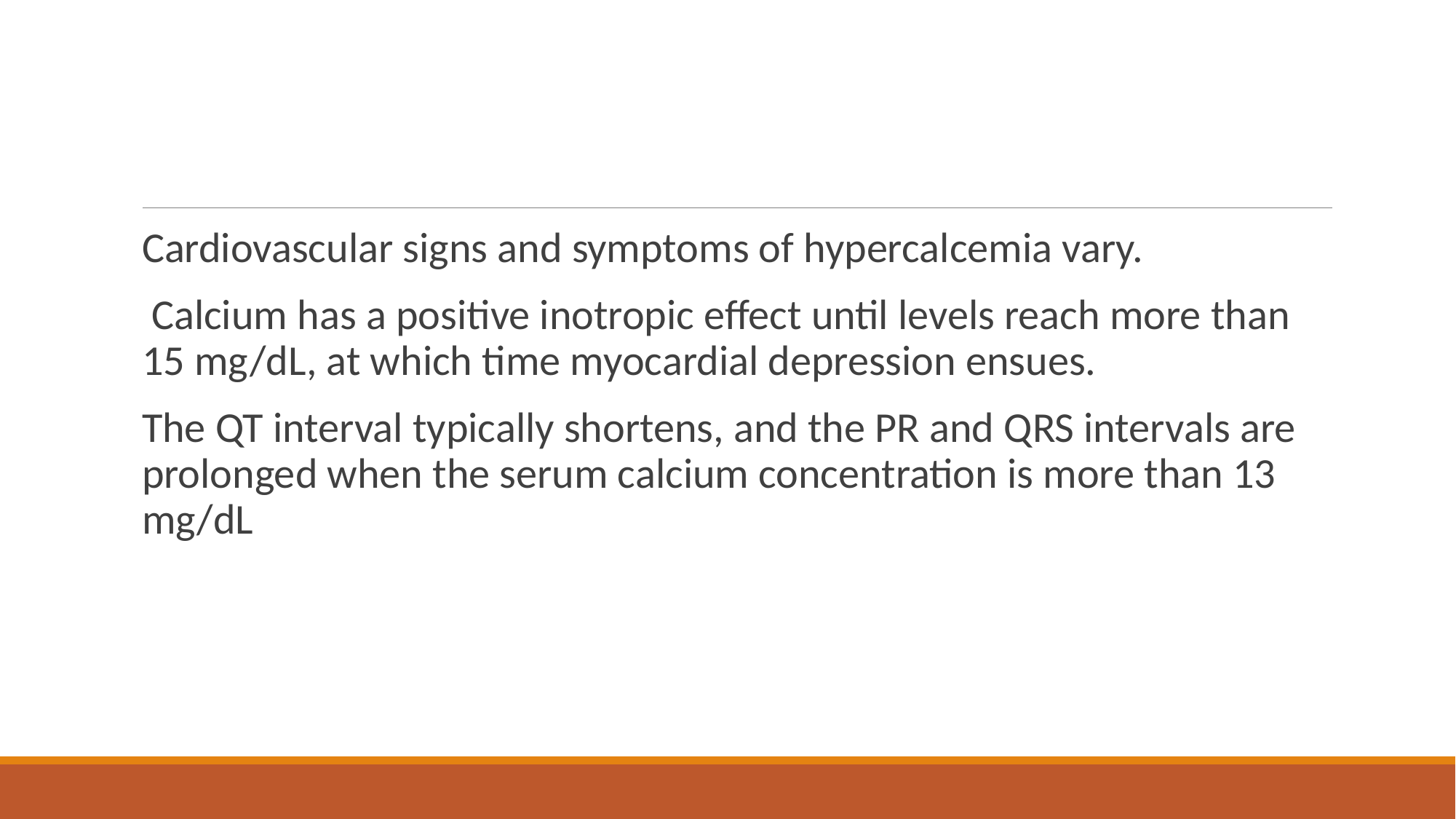

#
Cardiovascular signs and symptoms of hypercalcemia vary.
 Calcium has a positive inotropic effect until levels reach more than 15 mg/dL, at which time myocardial depression ensues.
The QT interval typically shortens, and the PR and QRS intervals are prolonged when the serum calcium concentration is more than 13 mg/dL